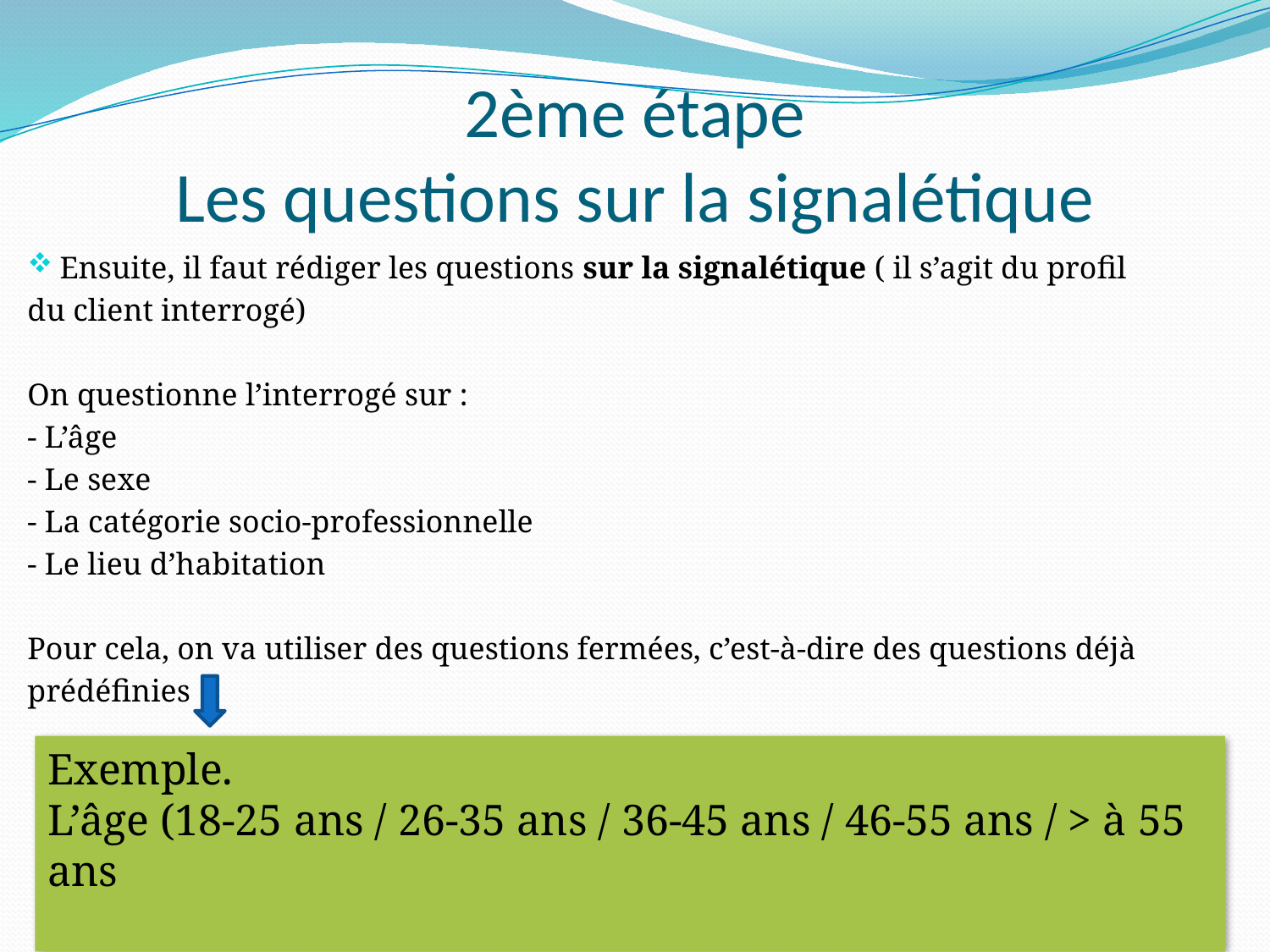

# 2ème étape Les questions sur la signalétique
Ensuite, il faut rédiger les questions sur la signalétique ( il s’agit du profil
du client interrogé)

On questionne l’interrogé sur :
- L’âge
- Le sexe
- La catégorie socio-professionnelle
- Le lieu d’habitation

Pour cela, on va utiliser des questions fermées, c’est-à-dire des questions déjà
prédéfinies

Exemple.
L’âge (18-25 ans / 26-35 ans / 36-45 ans / 46-55 ans / > à 55 ans